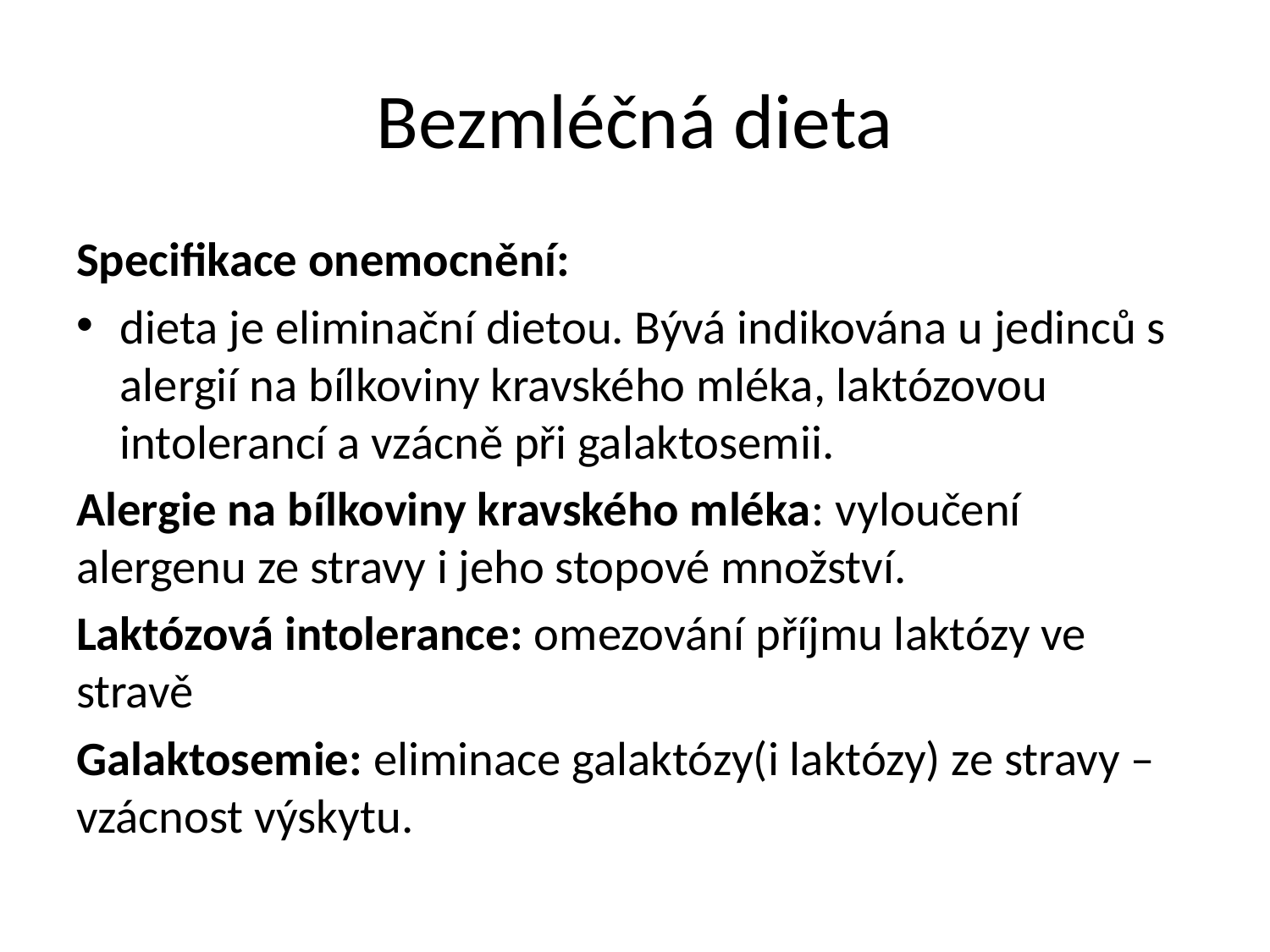

# Bezmléčná dieta
Specifikace onemocnění:
dieta je eliminační dietou. Bývá indikována u jedinců s alergií na bílkoviny kravského mléka, laktózovou intolerancí a vzácně při galaktosemii.
Alergie na bílkoviny kravského mléka: vyloučení alergenu ze stravy i jeho stopové množství.
Laktózová intolerance: omezování příjmu laktózy ve stravě
Galaktosemie: eliminace galaktózy(i laktózy) ze stravy – vzácnost výskytu.